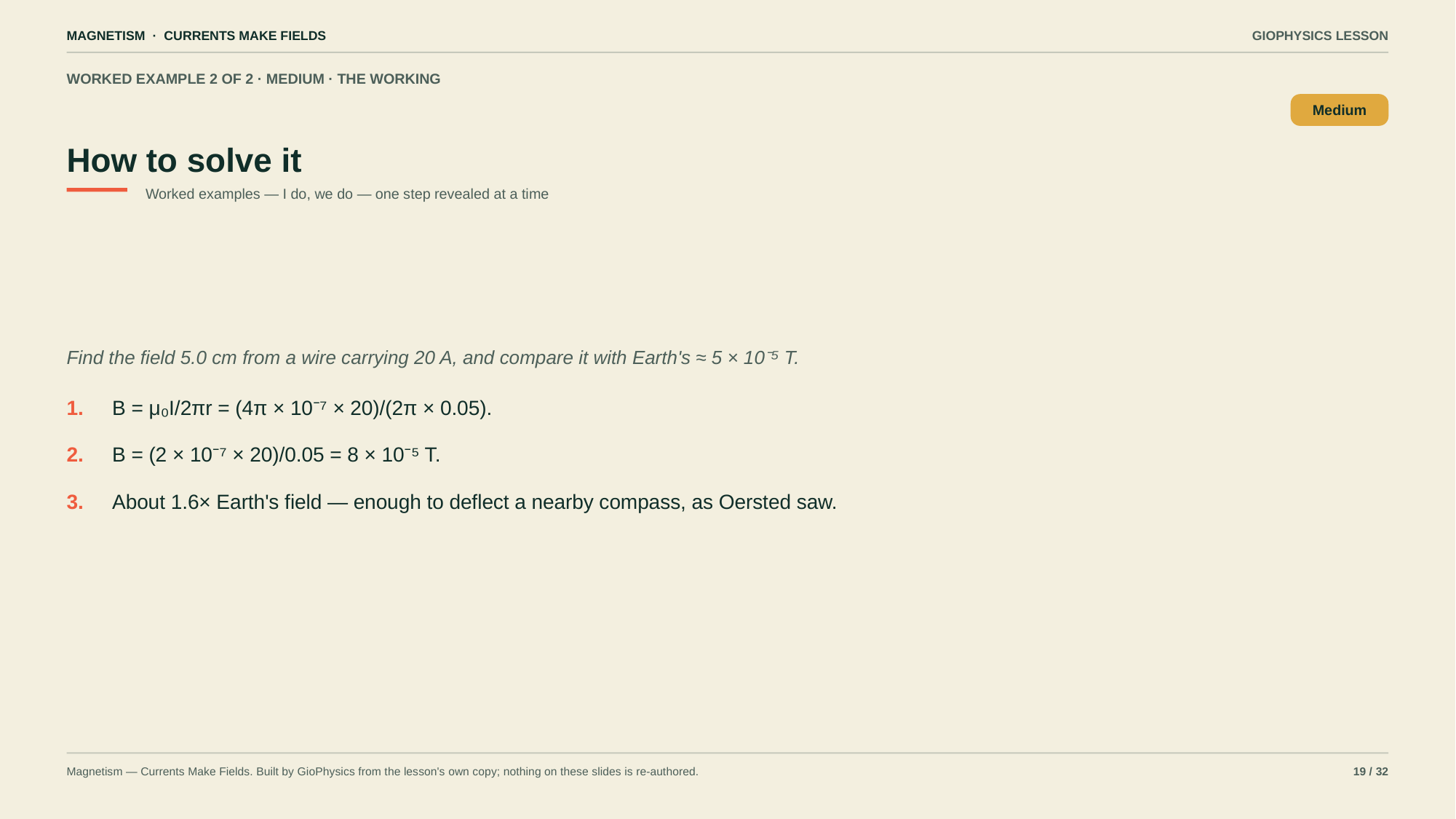

MAGNETISM  ·  CURRENTS MAKE FIELDS
GIOPHYSICS LESSON

WORKED EXAMPLE 2 OF 2 · MEDIUM · THE WORKING
How to solve it

Medium
Worked examples — I do, we do — one step revealed at a time

Find the field 5.0 cm from a wire carrying 20 A, and compare it with Earth's ≈ 5 × 10⁻⁵ T.
1.
B = μ₀I/2πr = (4π × 10⁻⁷ × 20)/(2π × 0.05).
2.
B = (2 × 10⁻⁷ × 20)/0.05 = 8 × 10⁻⁵ T.
3.
About 1.6× Earth's field — enough to deflect a nearby compass, as Oersted saw.

Magnetism — Currents Make Fields. Built by GioPhysics from the lesson's own copy; nothing on these slides is re-authored.
19 / 32